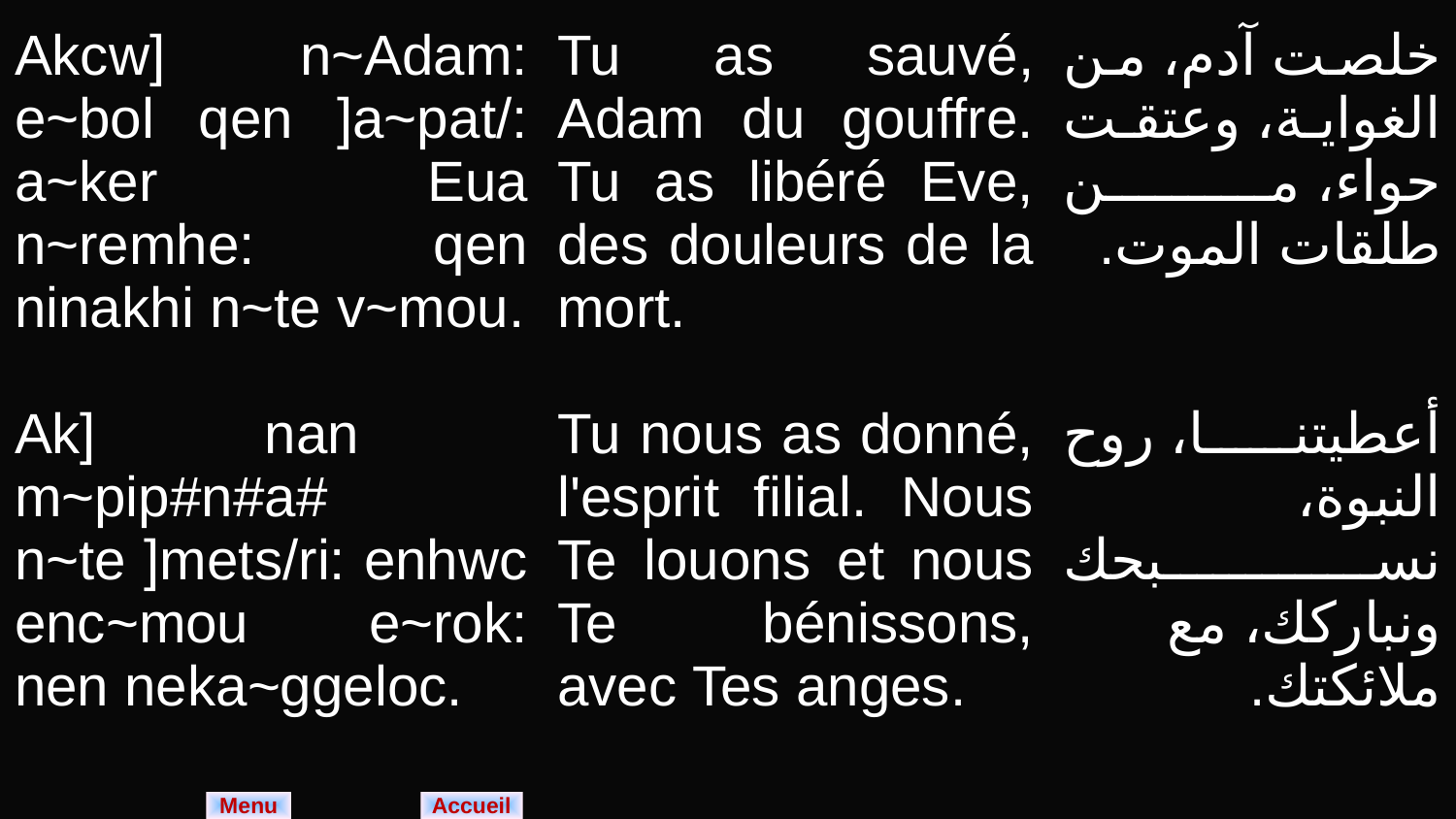

| Akcw] n~Adam: e~bol qen ]a~pat/: a~ker Eua n~remhe: qen ninakhi n~te v~mou. Ak] nan m~pip#n#a# n~te ]mets/ri: enhwc enc~mou e~rok: nen neka~ggeloc. | Tu as sauvé, Adam du gouffre. Tu as libéré Eve, des douleurs de la mort. Tu nous as donné, l'esprit filial. Nous Te louons et nous Te bénissons, avec Tes anges. | خلصت آدم، من الغواية، وعتقت حواء، من طلقات الموت. أعطيتنا، روح النبوة، نسبحك ونباركك، مع ملائكتك. |
| --- | --- | --- |
Menu